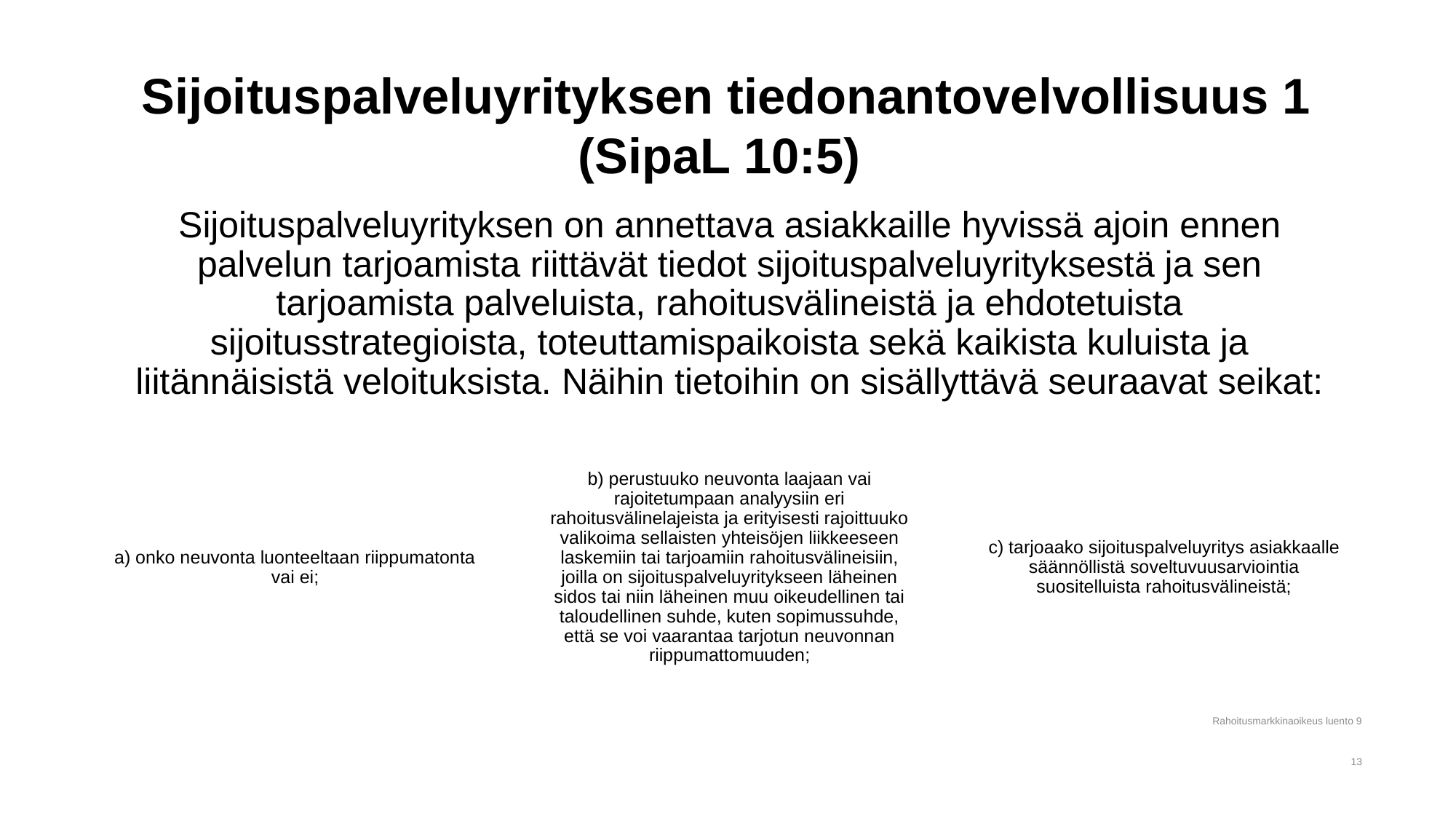

# Sijoituspalveluyrityksen tiedonantovelvollisuus 1 (SipaL 10:5)
Sijoituspalveluyrityksen on annettava asiakkaille hyvissä ajoin ennen palvelun tarjoamista riittävät tiedot sijoituspalveluyrityksestä ja sen tarjoamista palveluista, rahoitusvälineistä ja ehdotetuista sijoitusstrategioista, toteuttamispaikoista sekä kaikista kuluista ja liitännäisistä veloituksista. Näihin tietoihin on sisällyttävä seuraavat seikat:
a) onko neuvonta luonteeltaan riippumatonta vai ei;
b) perustuuko neuvonta laajaan vai rajoitetumpaan analyysiin eri rahoitusvälinelajeista ja erityisesti rajoittuuko valikoima sellaisten yhteisöjen liikkeeseen laskemiin tai tarjoamiin rahoitusvälineisiin, joilla on sijoituspalveluyritykseen läheinen sidos tai niin läheinen muu oikeudellinen tai taloudellinen suhde, kuten sopimussuhde, että se voi vaarantaa tarjotun neuvonnan riippumattomuuden;
c) tarjoaako sijoituspalveluyritys asiakkaalle säännöllistä soveltuvuusarviointia suositelluista rahoitusvälineistä;
Rahoitusmarkkinaoikeus luento 9
13